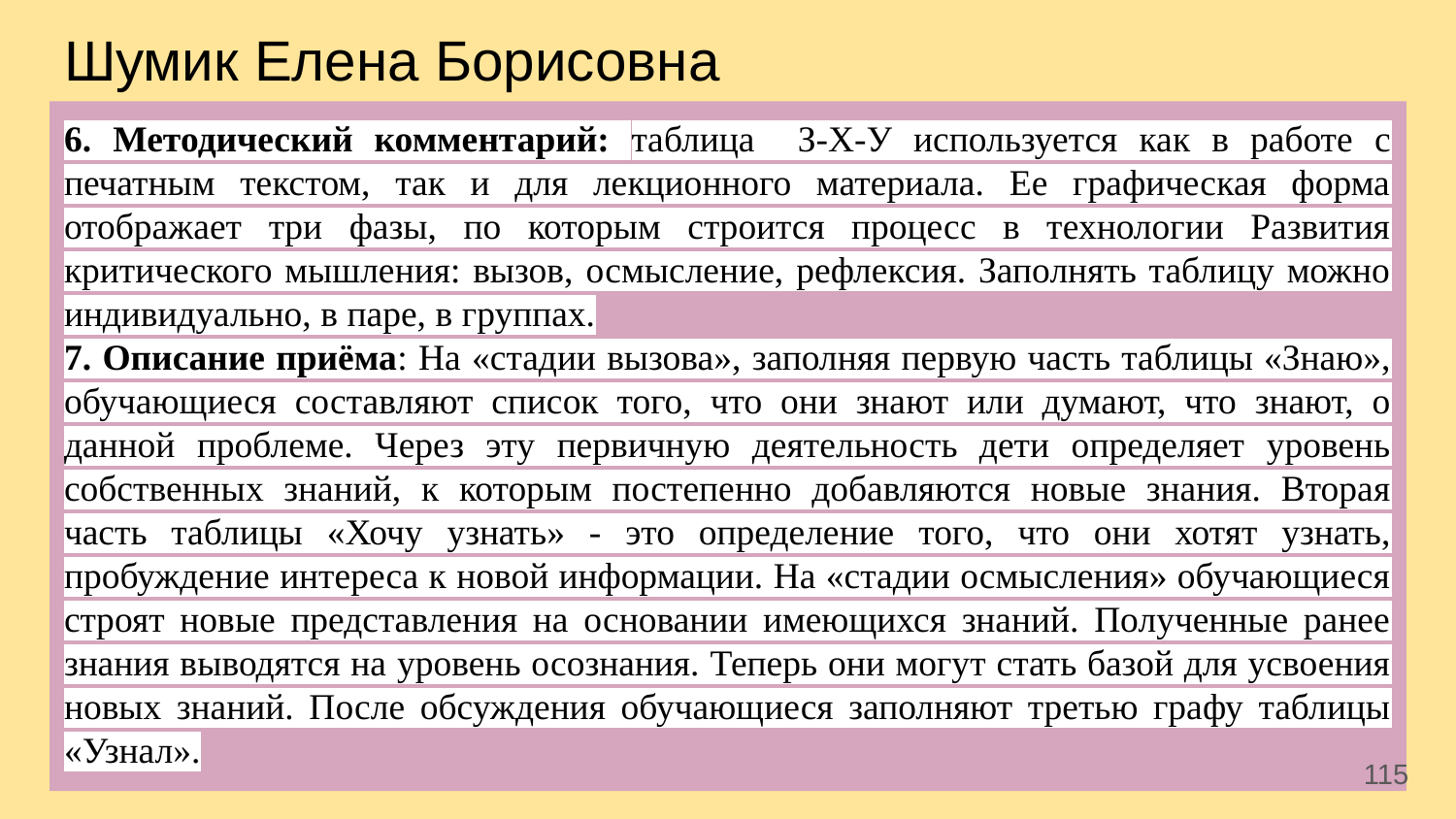

# Шумик Елена Борисовна
6. Методический комментарий: таблица  З-Х-У используется как в работе с печатным текстом, так и для лекционного материала. Ее графическая форма отображает три фазы, по которым строится процесс в технологии Развития критического мышления: вызов, осмысление, рефлексия. Заполнять таблицу можно индивидуально, в паре, в группах.
7. Описание приёма: На «стадии вызова», заполняя первую часть таблицы «Знаю», обучающиеся составляют список того, что они знают или думают, что знают, о данной проблеме. Через эту первичную деятельность дети определяет уровень собственных знаний, к которым постепенно добавляются новые знания. Вторая часть таблицы «Хочу узнать» - это определение того, что они хотят узнать, пробуждение интереса к новой информации. На «стадии осмысления» обучающиеся строят новые представления на основании имеющихся знаний. Полученные ранее знания выводятся на уровень осознания. Теперь они могут стать базой для усвоения новых знаний. После обсуждения обучающиеся заполняют третью графу таблицы «Узнал».

115